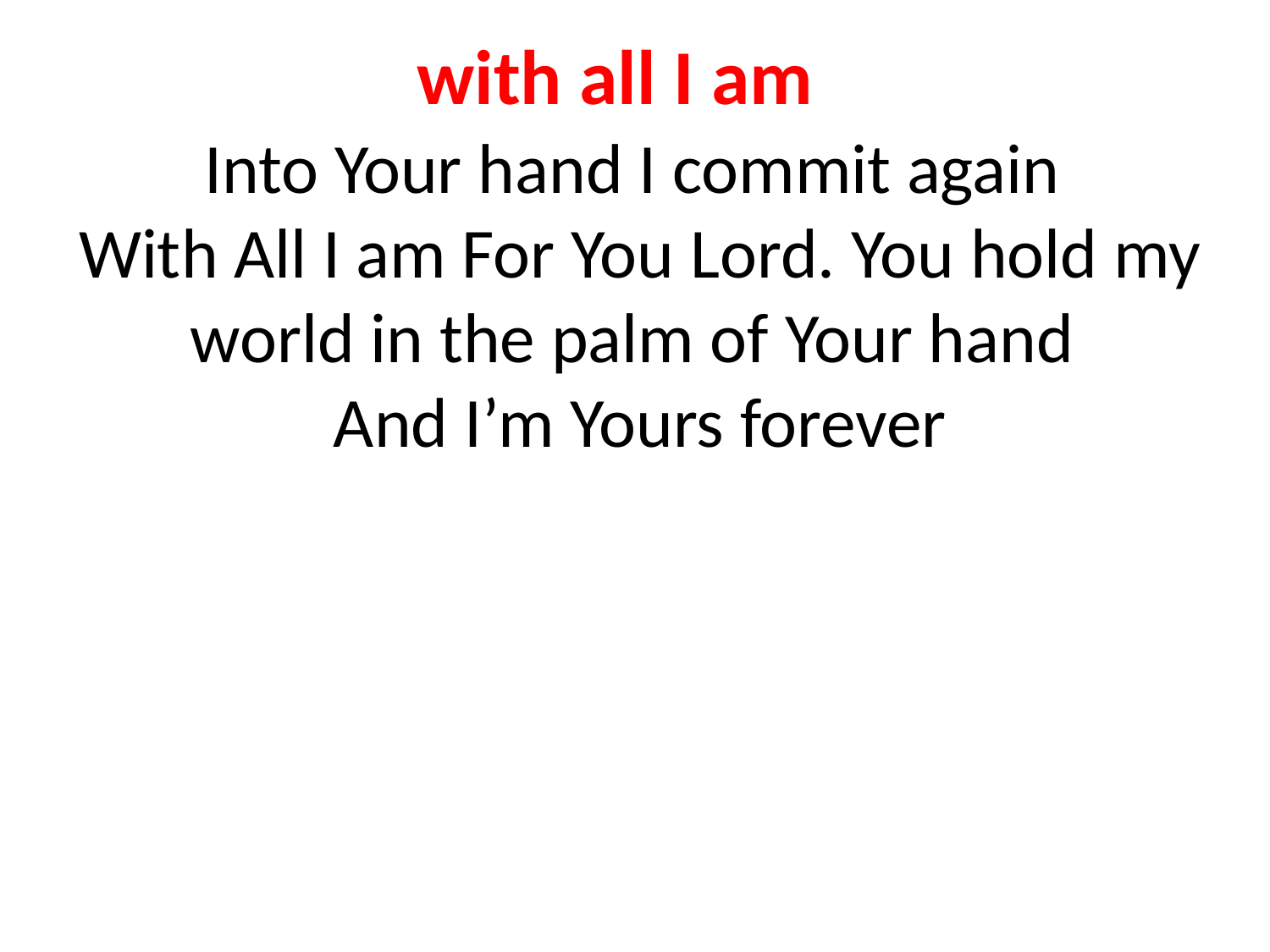

with all I am
Into Your hand I commit again
With All I am For You Lord. You hold my world in the palm of Your hand
And I’m Yours forever